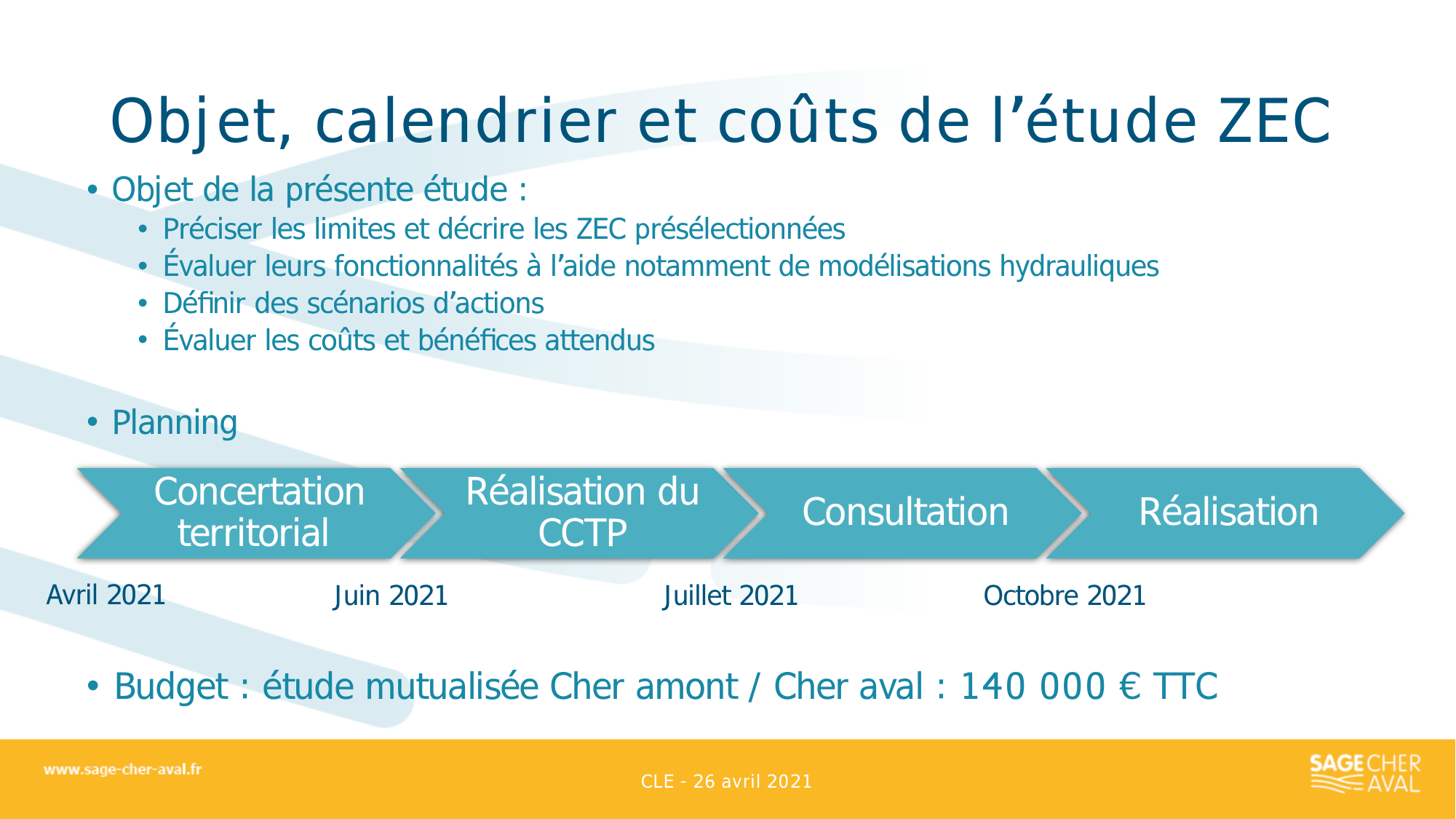

# Objet, calendrier et coûts de l’étude ZEC
Objet de la présente étude :
Préciser les limites et décrire les ZEC présélectionnées
Évaluer leurs fonctionnalités à l’aide notamment de modélisations hydrauliques
Définir des scénarios d’actions
Évaluer les coûts et bénéfices attendus

Planning

Concertation territorial
Réalisation du CCTP
Consultation
Réalisation
Avril 2021
Juin 2021
Juillet 2021
Octobre 2021
Budget : étude mutualisée Cher amont / Cher aval : 140 000 € TTC

CLE - 26 avril 2021